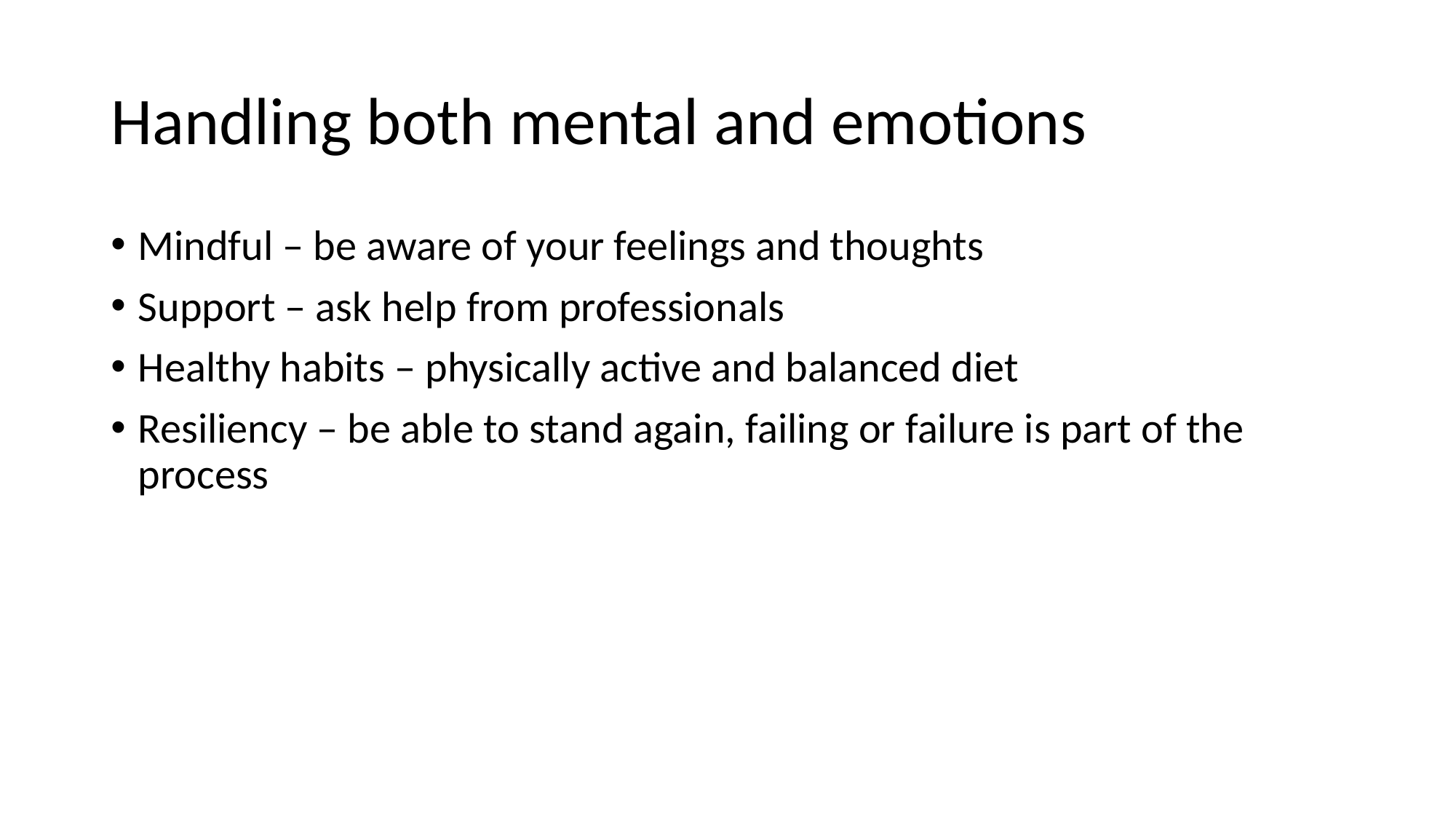

# Handling both mental and emotions
Mindful – be aware of your feelings and thoughts
Support – ask help from professionals
Healthy habits – physically active and balanced diet
Resiliency – be able to stand again, failing or failure is part of the process